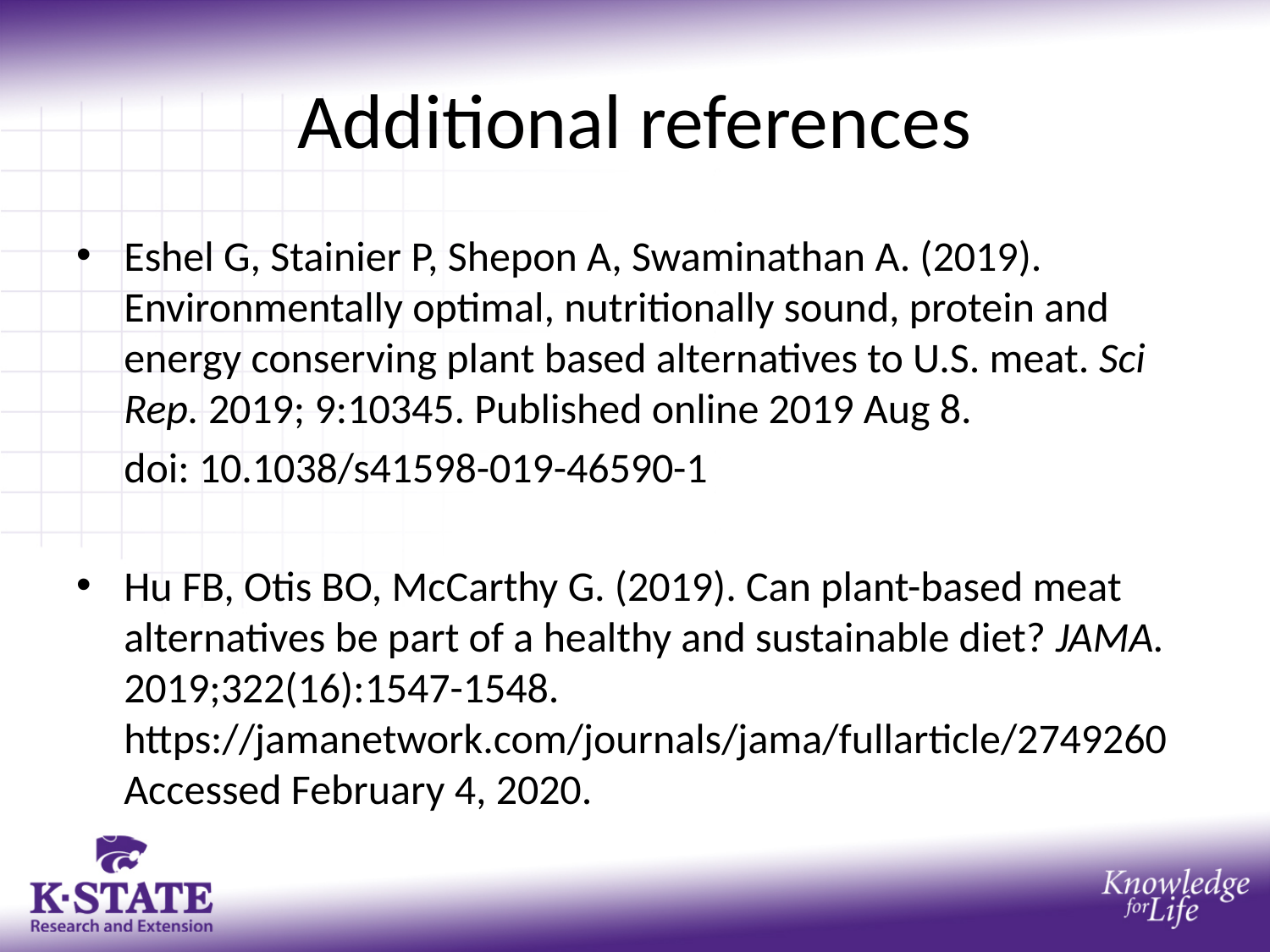

# Additional references
Eshel G, Stainier P, Shepon A, Swaminathan A. (2019). Environmentally optimal, nutritionally sound, protein and energy conserving plant based alternatives to U.S. meat. Sci Rep. 2019; 9:10345. Published online 2019 Aug 8.
     doi: 10.1038/s41598-019-46590-1

Hu FB, Otis BO, McCarthy G. (2019). Can plant-based meat alternatives be part of a healthy and sustainable diet? JAMA. 2019;322(16):1547-1548. https://jamanetwork.com/journals/jama/fullarticle/2749260 Accessed February 4, 2020.